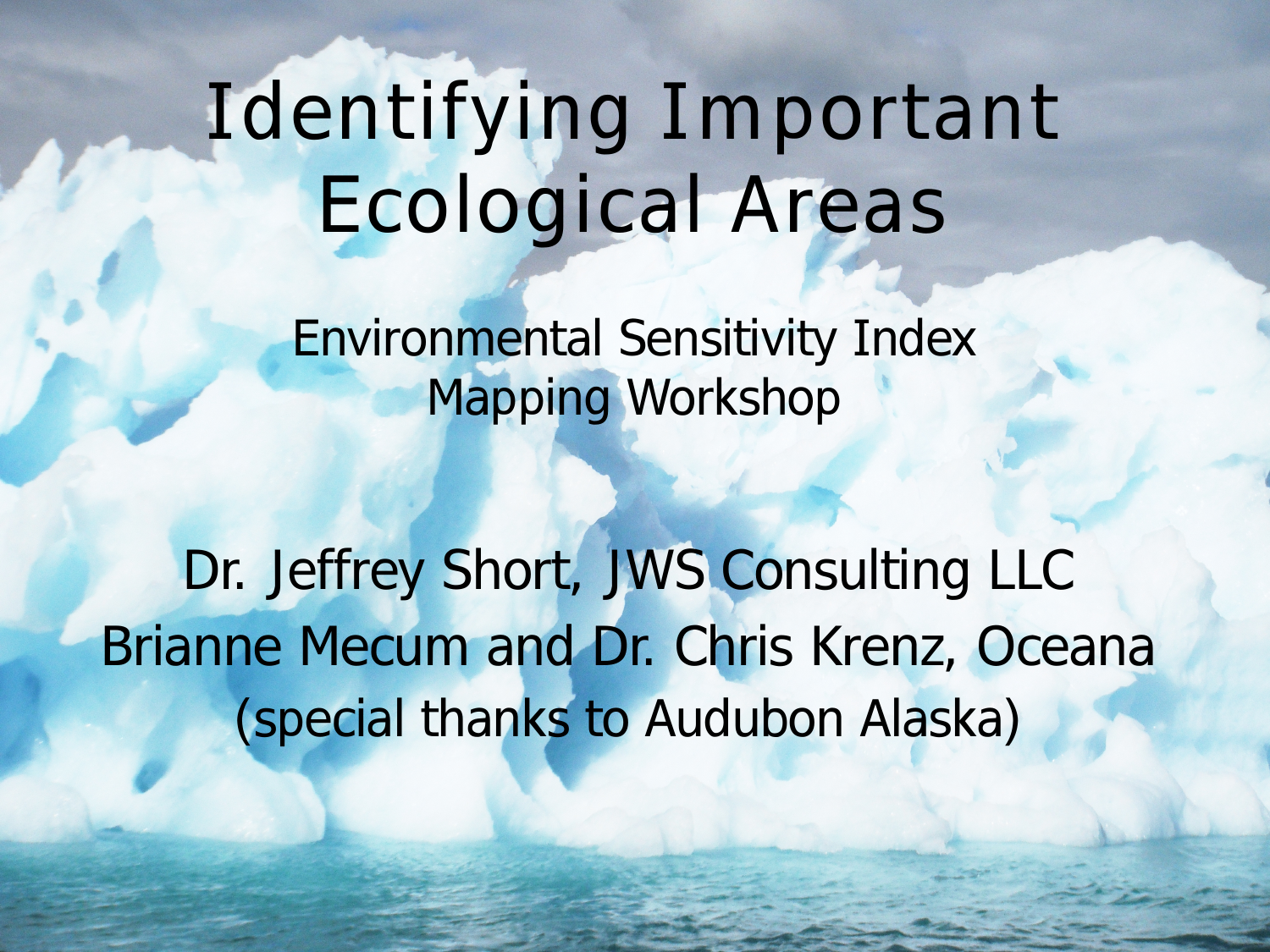

# Identifying Important Ecological Areas Environmental Sensitivity Index Mapping Workshop
Dr. Jeffrey Short, JWS Consulting LLC
Brianne Mecum and Dr. Chris Krenz, Oceana
(special thanks to Audubon Alaska)